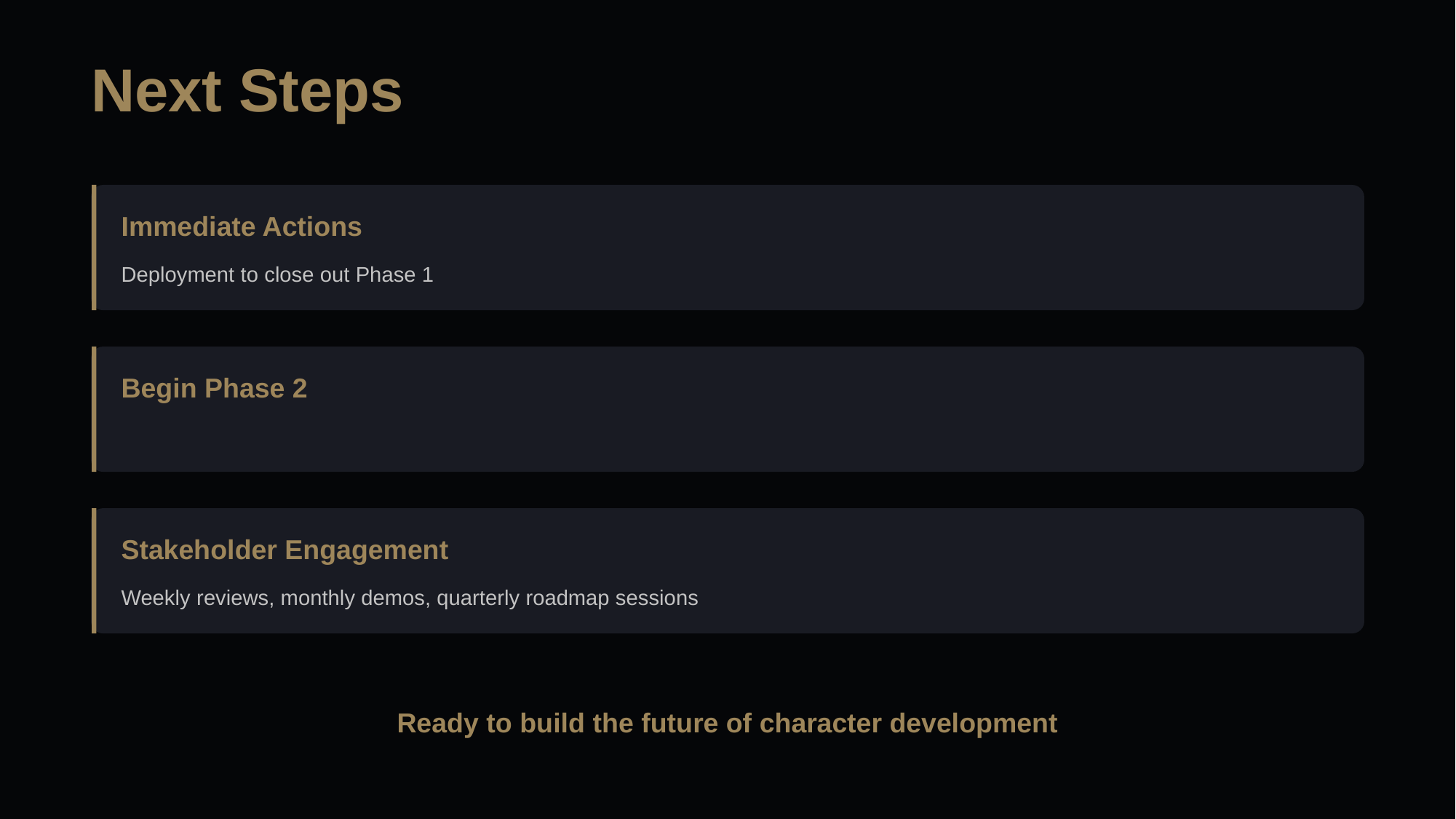

Next Steps

Immediate Actions
Deployment to close out Phase 1

Begin Phase 2

Stakeholder Engagement
Weekly reviews, monthly demos, quarterly roadmap sessions
Ready to build the future of character development